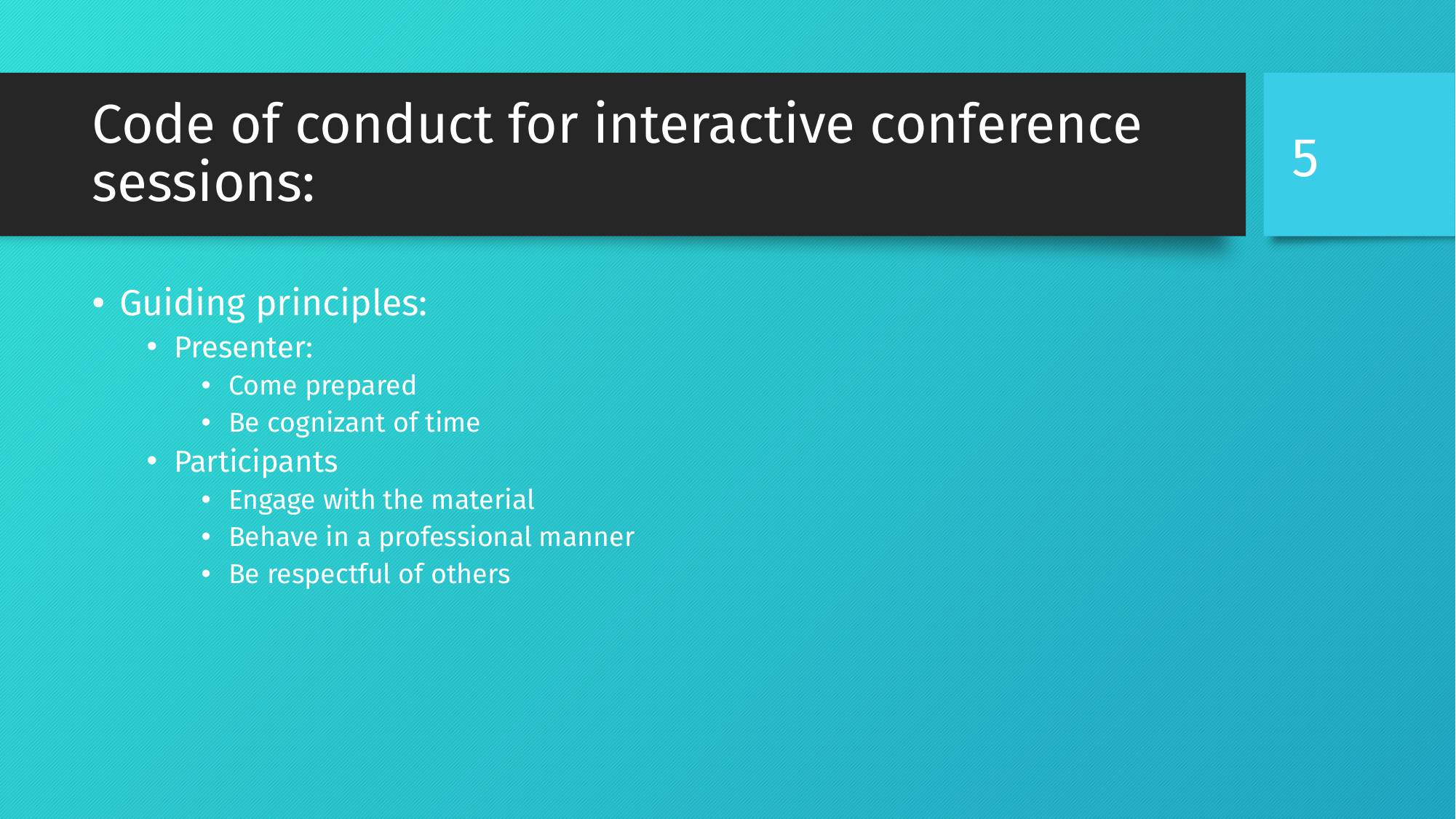

5
# Code of conduct for interactive conference sessions:
Guiding principles:
Presenter:
Come prepared
Be cognizant of time
Participants
Engage with the material
Behave in a professional manner
Be respectful of others